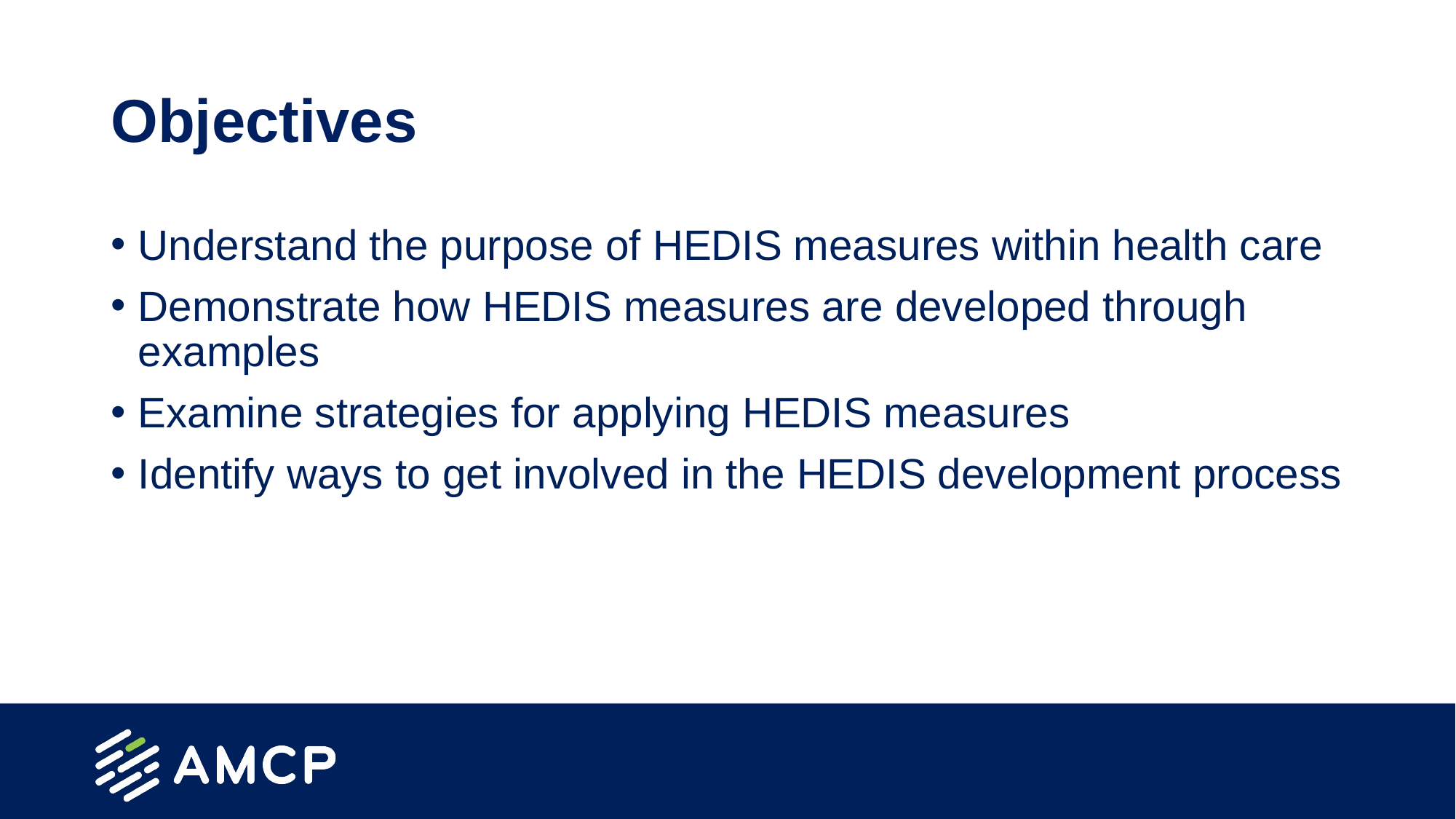

# Objectives
Understand the purpose of HEDIS measures within health care
Demonstrate how HEDIS measures are developed through examples
Examine strategies for applying HEDIS measures
Identify ways to get involved in the HEDIS development process